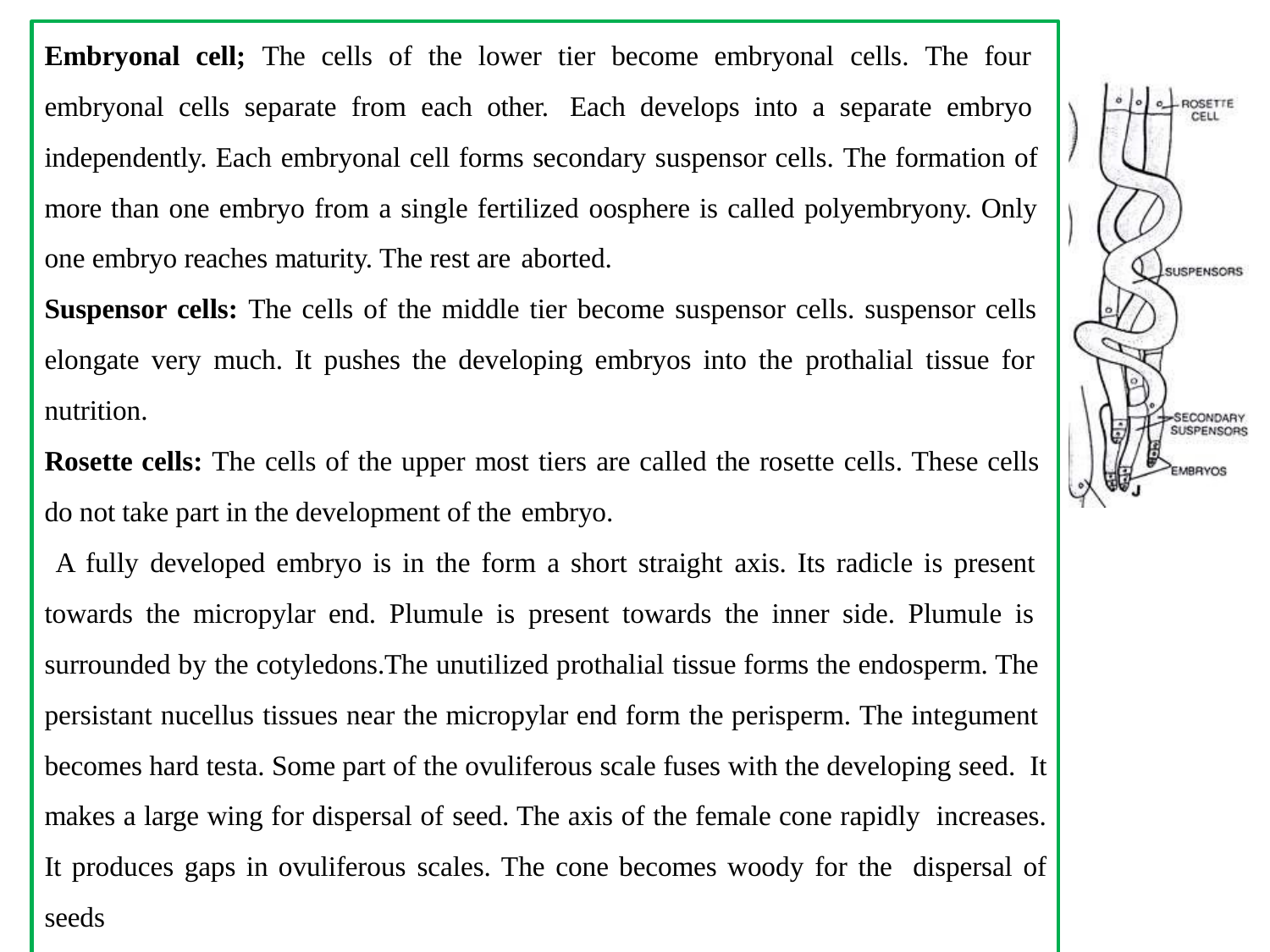

Embryonal cell; The cells of the lower tier become embryonal cells. The four  embryonal cells separate from each other. Each develops into a separate embryo  independently. Each embryonal cell forms secondary suspensor cells. The formation of  more than one embryo from a single fertilized oosphere is called polyembryony. Only  one embryo reaches maturity. The rest are aborted.
Suspensor cells: The cells of the middle tier become suspensor cells. suspensor cells  elongate very much. It pushes the developing embryos into the prothalial tissue for  nutrition.
Rosette cells: The cells of the upper most tiers are called the rosette cells. These cells
do not take part in the development of the embryo.
A fully developed embryo is in the form a short straight axis. Its radicle is present  towards the micropylar end. Plumule is present towards the inner side. Plumule is  surrounded by the cotyledons.The unutilized prothalial tissue forms the endosperm. The  persistant nucellus tissues near the micropylar end form the perisperm. The integument  becomes hard testa. Some part of the ovuliferous scale fuses with the developing seed.  It makes a large wing for dispersal of seed. The axis of the female cone rapidly  increases. It produces gaps in ovuliferous scales. The cone becomes woody for the  dispersal of seeds